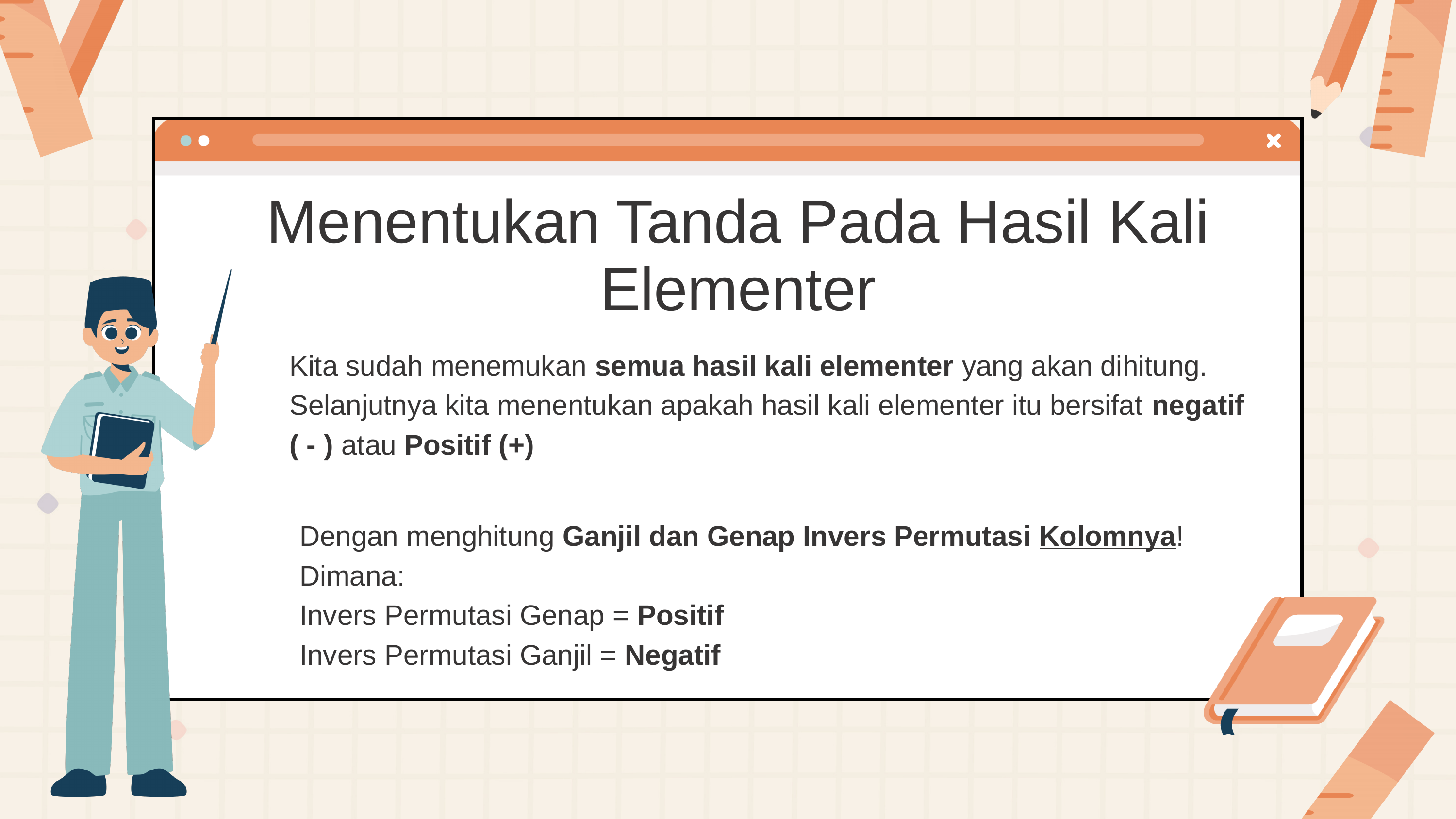

Menentukan Tanda Pada Hasil Kali Elementer

Kita sudah menemukan semua hasil kali elementer yang akan dihitung. Selanjutnya kita menentukan apakah hasil kali elementer itu bersifat negatif ( - ) atau Positif (+)
Dengan menghitung Ganjil dan Genap Invers Permutasi Kolomnya!
Dimana:
Invers Permutasi Genap = Positif
Invers Permutasi Ganjil = Negatif